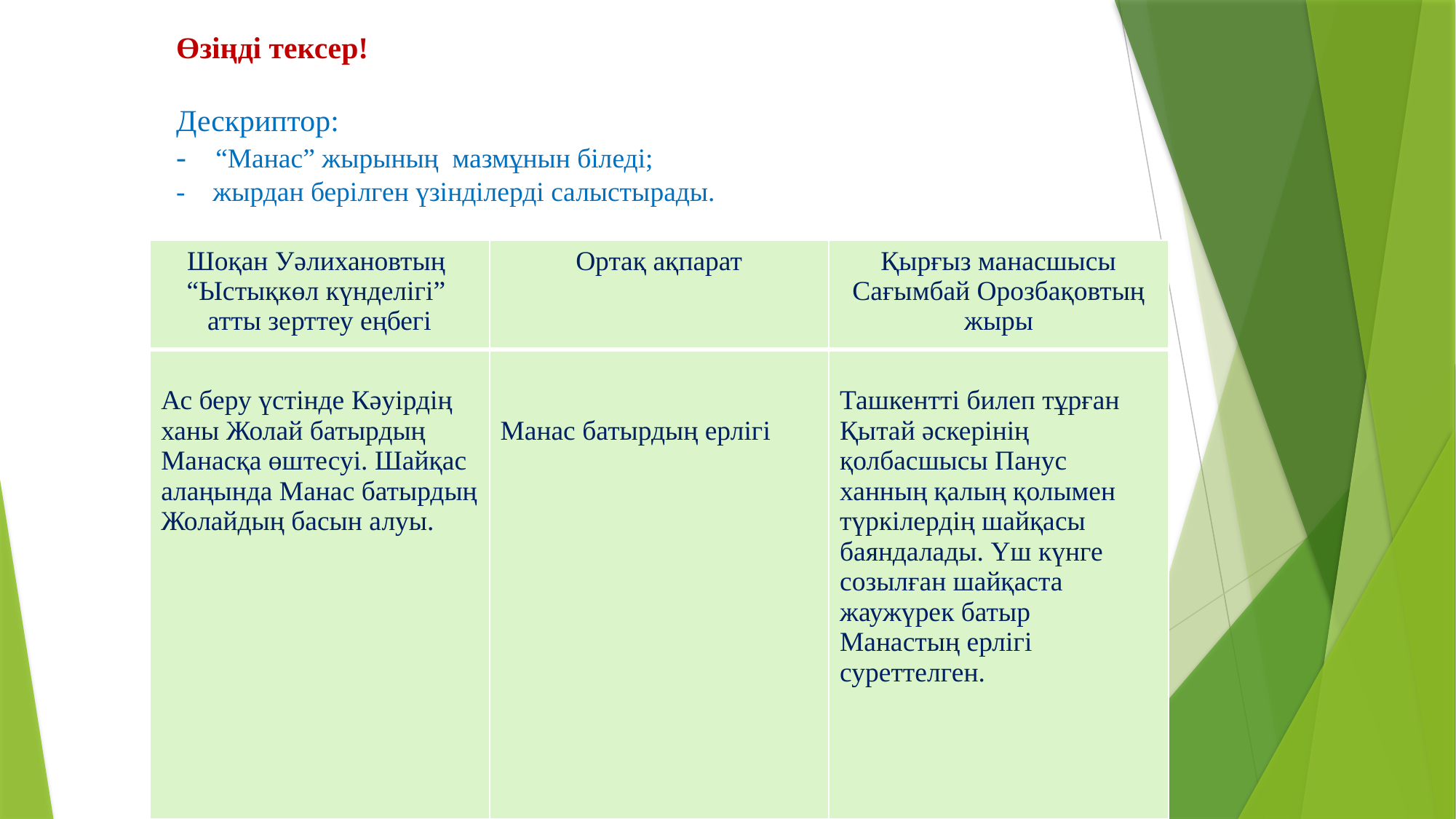

Өзіңді тексер!

Дескриптор:
-    “Манас” жырының  мазмұнын біледі;
-    жырдан берілген үзінділерді салыстырады.
| Шоқан Уәлихановтың “Ыстықкөл күнделігі” атты зерттеу еңбегі | Ортақ ақпарат | Қырғыз манасшысы Сағымбай Орозбақовтың жыры |
| --- | --- | --- |
| Ас беру үстінде Кәуірдің ханы Жолай батырдың Манасқа өштесуі. Шайқас алаңында Манас батырдың Жолайдың басын алуы. | Манас батырдың ерлігі | Ташкентті билеп тұрған Қытай әскерінің қолбасшысы Панус ханның қалың қолымен түркілердің шайқасы баяндалады. Үш күнге созылған шайқаста жаужүрек батыр Манастың ерлігі суреттелген. |